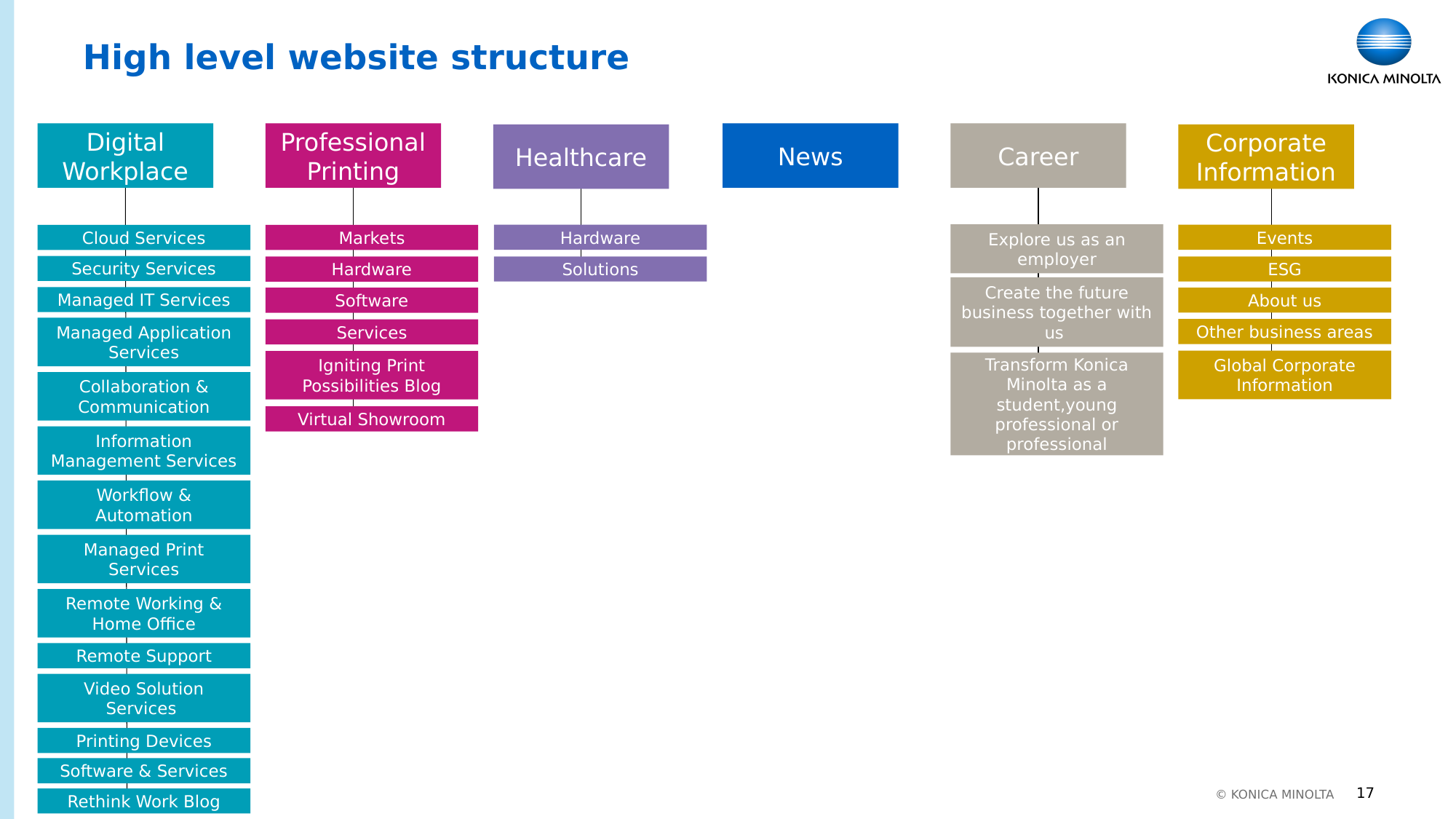

# High level website structure
Digital Workplace
Professional Printing
News
Career
Healthcare
Corporate Information
Explore us as an employer
Hardware
Events
Cloud Services
Markets
Security Services
Solutions
ESG
Hardware
Create the future business together with us
Managed IT Services
About us
Software
Managed Application Services
Other business areas
Services
Global Corporate Information
Igniting Print Possibilities Blog
Transform Konica Minolta as a student,young professional or professional
Collaboration & Communication
Virtual Showroom
Information Management Services
Workflow & Automation
Managed Print Services
Remote Working & Home Office
Remote Support
Video Solution Services
Printing Devices
Software & Services
17
© KONICA MINOLTA
Rethink Work Blog